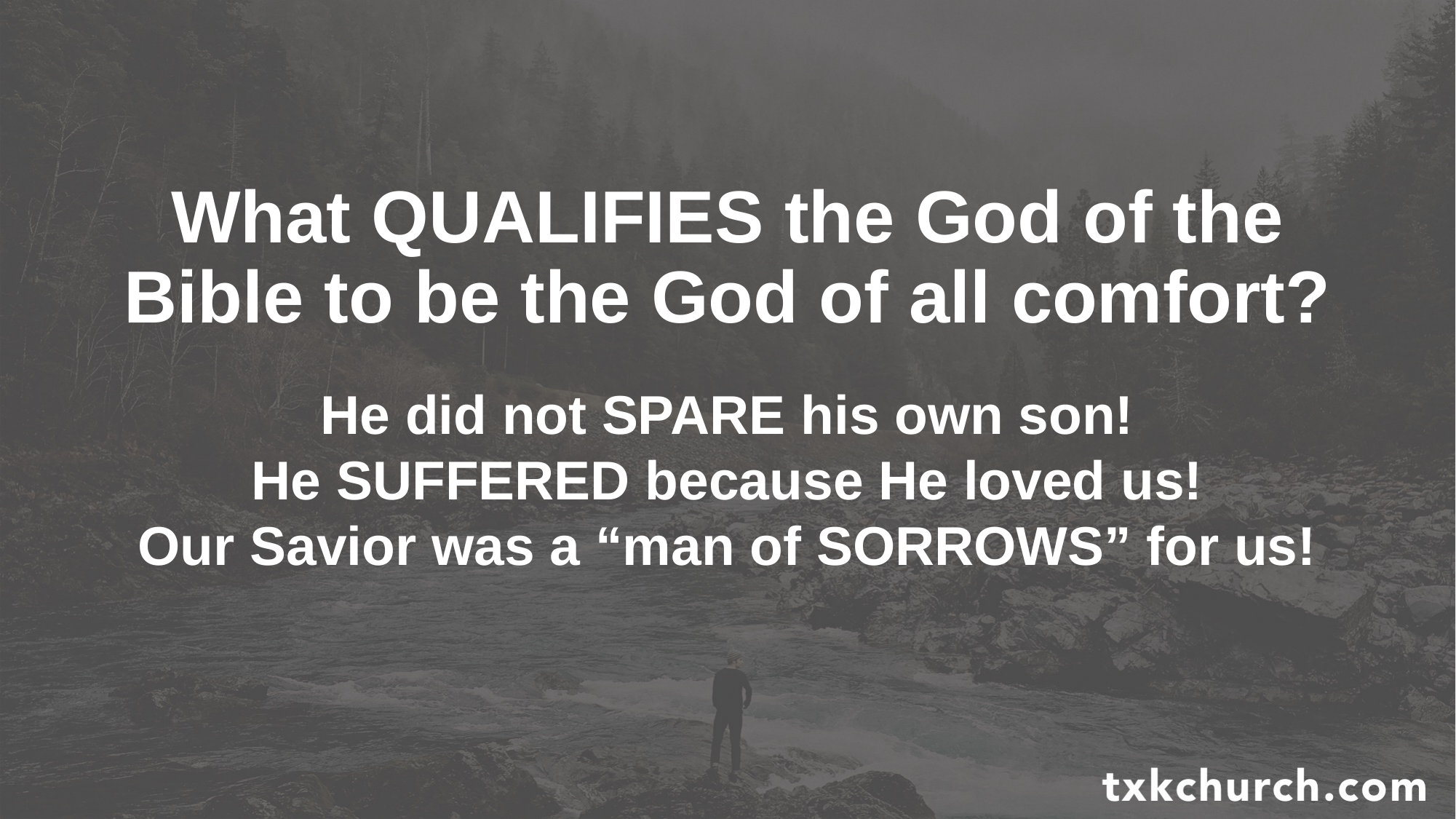

What QUALIFIES the God of the Bible to be the God of all comfort?

He did not SPARE his own son!
He SUFFERED because He loved us!
Our Savior was a “man of SORROWS” for us!